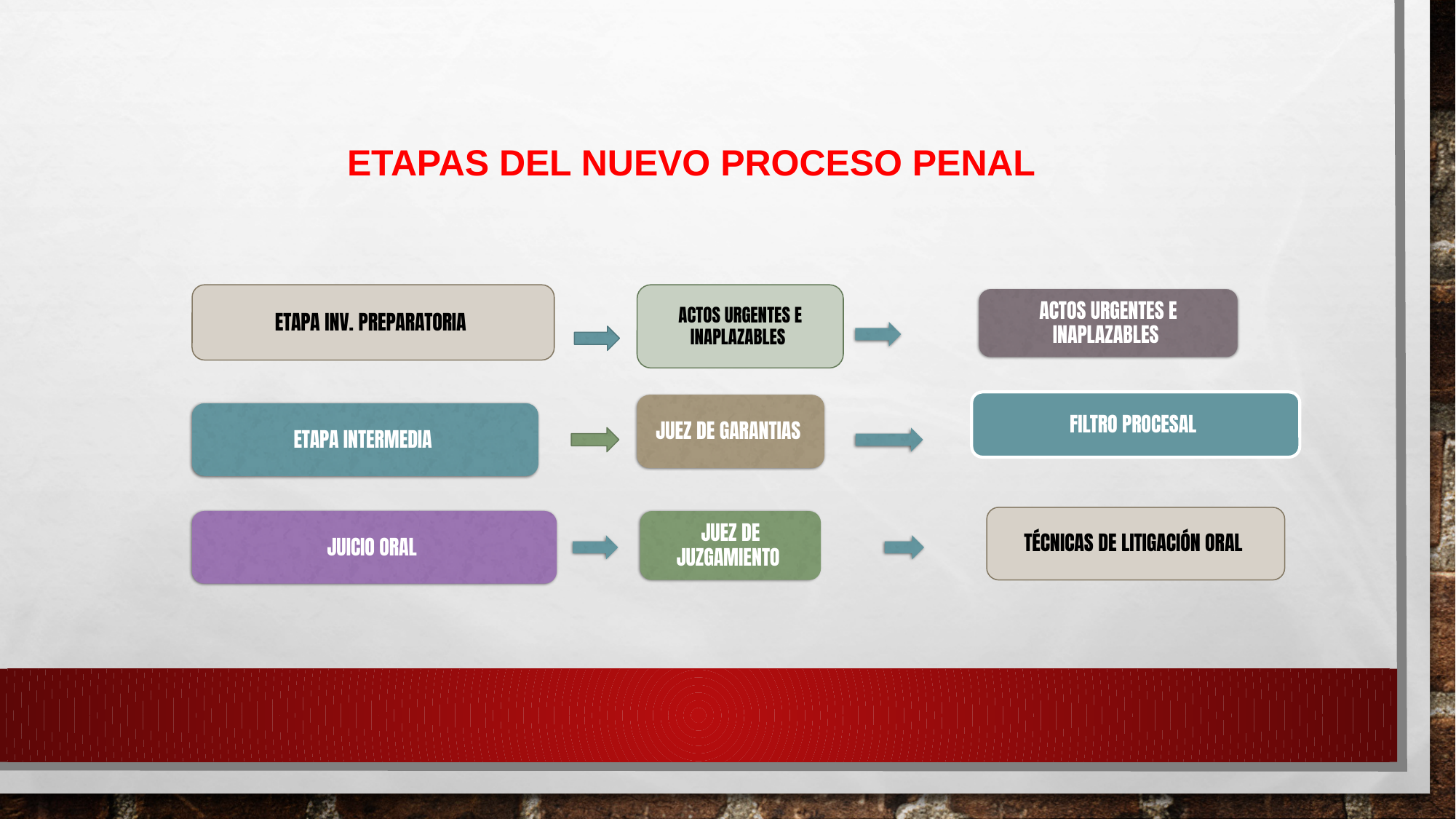

ETAPAS DEL NUEVO PROCESO PENAL
ACTOS URGENTES E INAPLAZABLES
ETAPA INV. PREPARATORIA
ACTOS URGENTES E INAPLAZABLES

FILTRO PROCESAL
JUEZ DE GARANTIAS
ETAPA INTERMEDIA

TÉCNICAS DE LITIGACIÓN ORAL
JUICIO ORAL
JUEZ DE JUZGAMIENTO